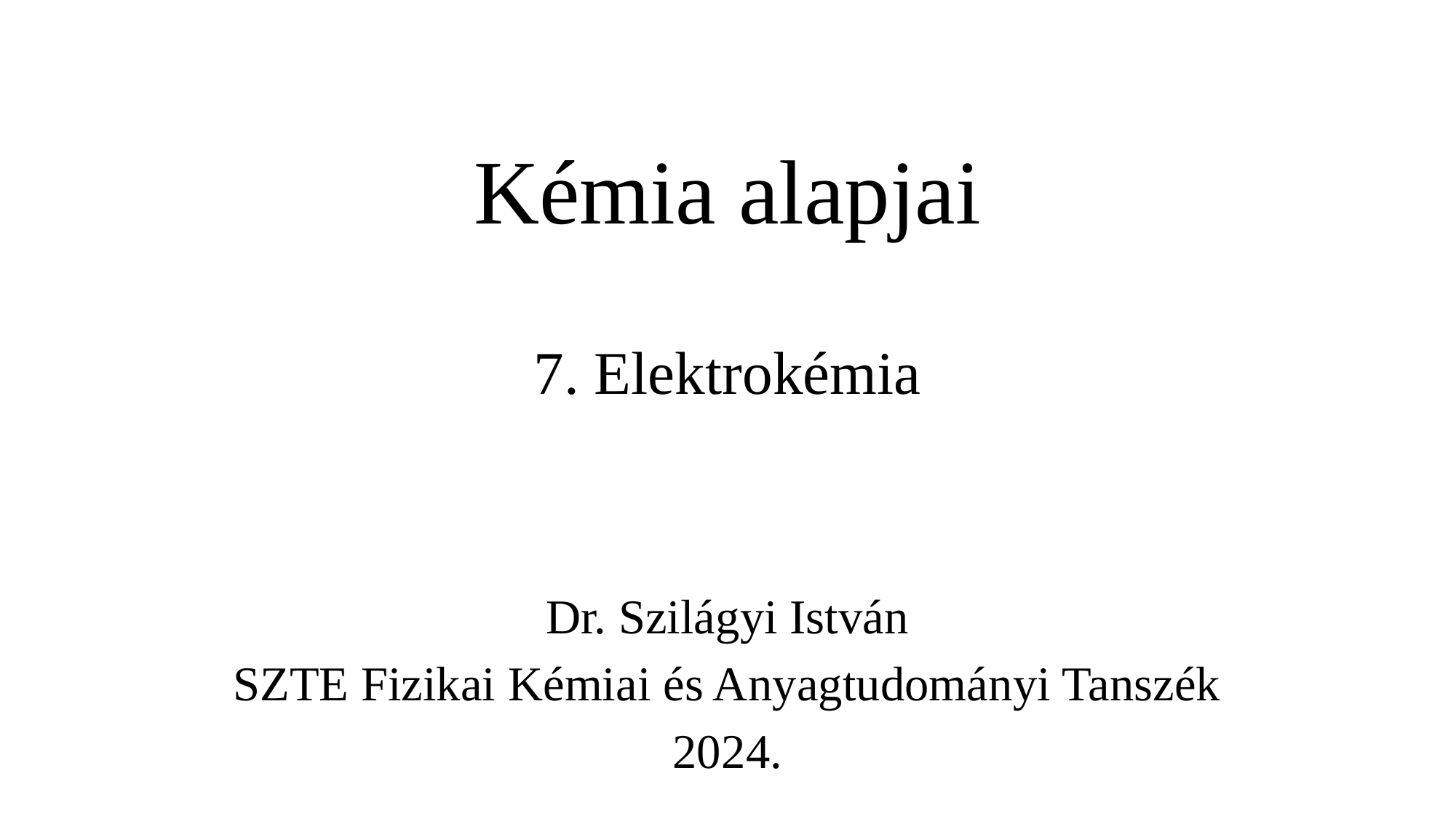

# Kémia alapjai 7. Elektrokémia
Dr. Szilágyi István
SZTE Fizikai Kémiai és Anyagtudományi Tanszék
2024.